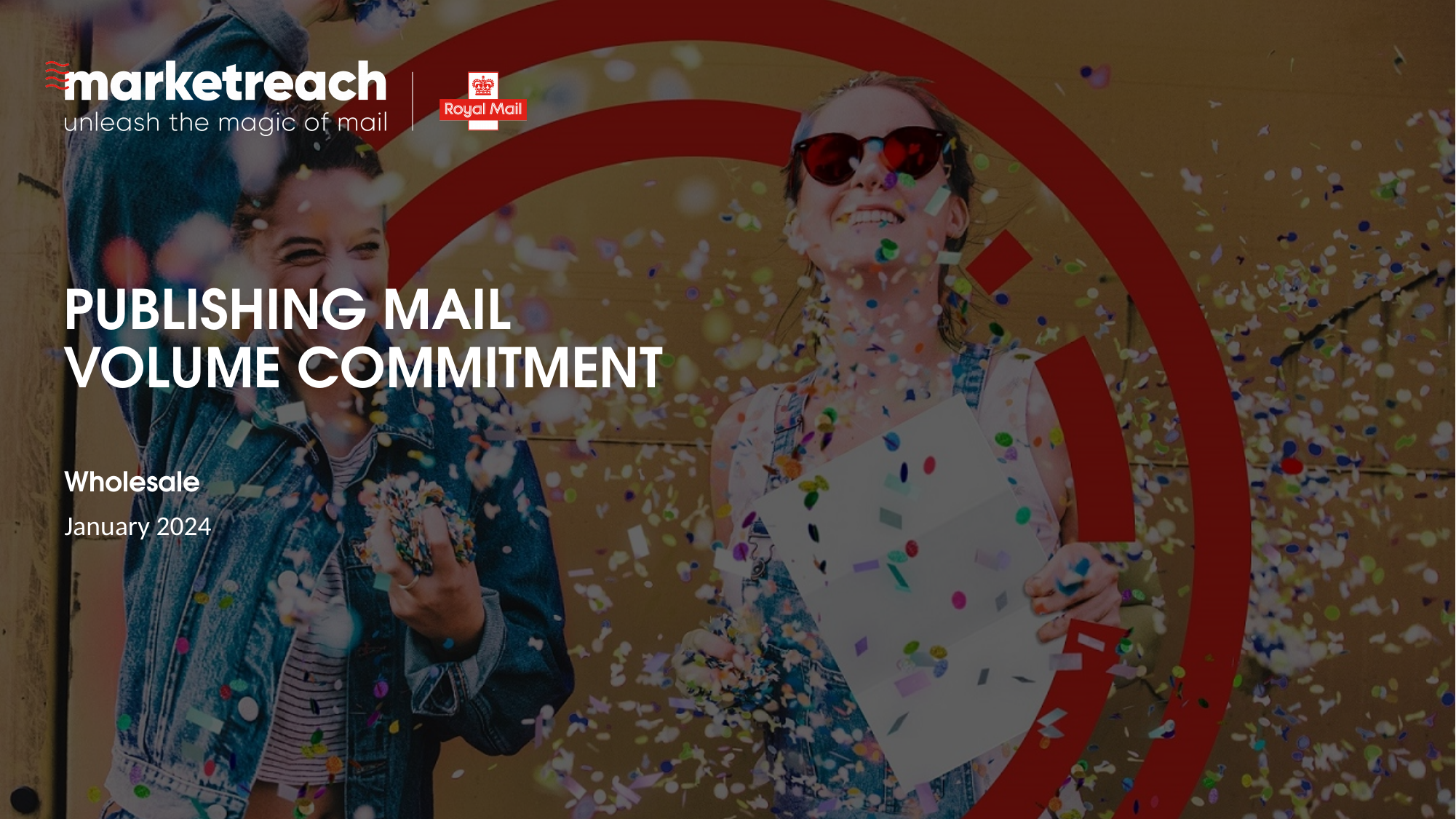

# Publishing mail Volume commitment
Wholesale
January 2024